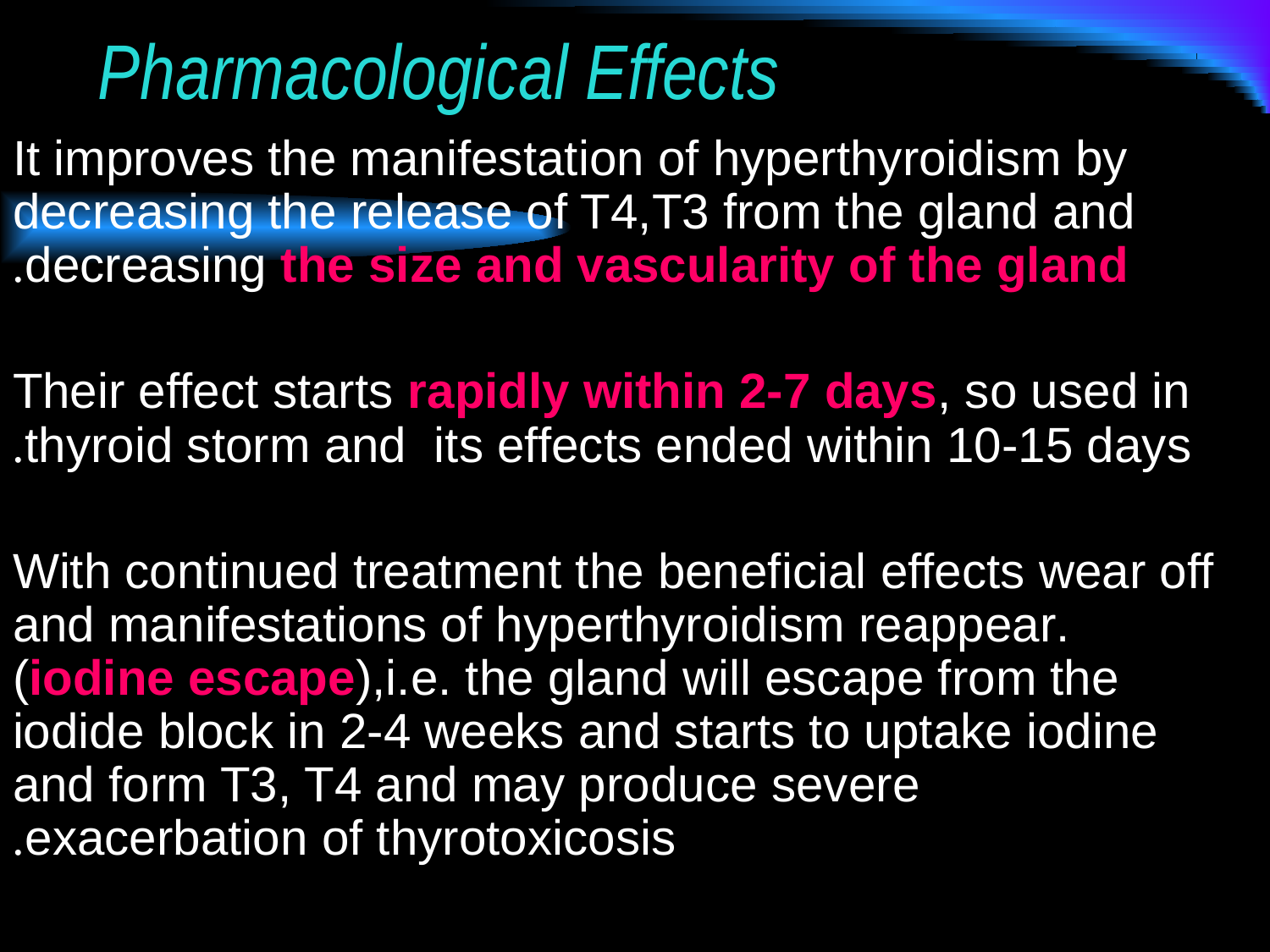

# Pharmacological Effects
 It improves the manifestation of hyperthyroidism by decreasing the release of T4,T3 from the gland and decreasing the size and vascularity of the gland.

 Their effect starts rapidly within 2-7 days, so used in thyroid storm and  its effects ended within 10-15 days.

 With continued treatment the beneficial effects wear off and manifestations of hyperthyroidism reappear. (iodine escape),i.e. the gland will escape from the iodide block in 2-4 weeks and starts to uptake iodine and form T3, T4 and may produce severe  exacerbation of thyrotoxicosis.